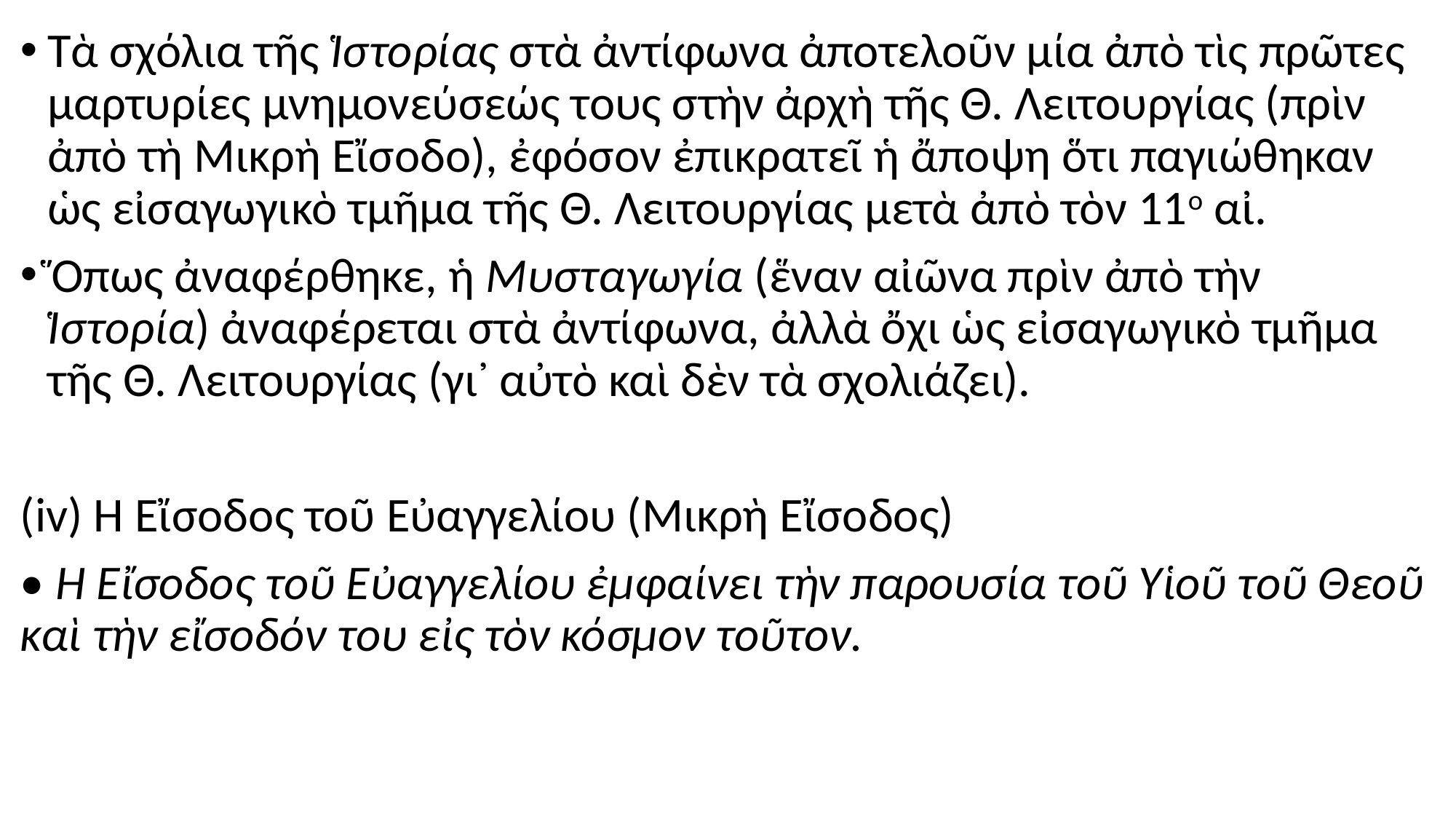

#
Τὰ σχόλια τῆς Ἱστορίας στὰ ἀντίφωνα ἀποτελοῦν μία ἀπὸ τὶς πρῶτες μαρτυρίες μνημονεύσεώς τους στὴν ἀρχὴ τῆς Θ. Λειτουργίας (πρὶν ἀπὸ τὴ Μικρὴ Εἴσοδο), ἐφόσον ἐπικρατεῖ ἡ ἄποψη ὅτι παγιώθηκαν ὡς εἰσαγωγικὸ τμῆμα τῆς Θ. Λειτουργίας μετὰ ἀπὸ τὸν 11ο αἰ.
Ὅπως ἀναφέρθηκε, ἡ Μυσταγωγία (ἕναν αἰῶνα πρὶν ἀπὸ τὴν Ἱστορία) ἀναφέρεται στὰ ἀντίφωνα, ἀλλὰ ὄχι ὡς εἰσαγωγικὸ τμῆμα τῆς Θ. Λειτουργίας (γι᾽ αὐτὸ καὶ δὲν τὰ σχολιάζει).

(iv) Ἡ Εἴσοδος τοῦ Εὐαγγελίου (Μικρὴ Εἴσοδος)
• Ἡ Εἴσοδος τοῦ Εὐαγγελίου ἐμφαίνει τὴν παρουσία τοῦ Υἱοῦ τοῦ Θεοῦ καὶ τὴν εἴσοδόν του εἰς τὸν κόσμον τοῦτον.